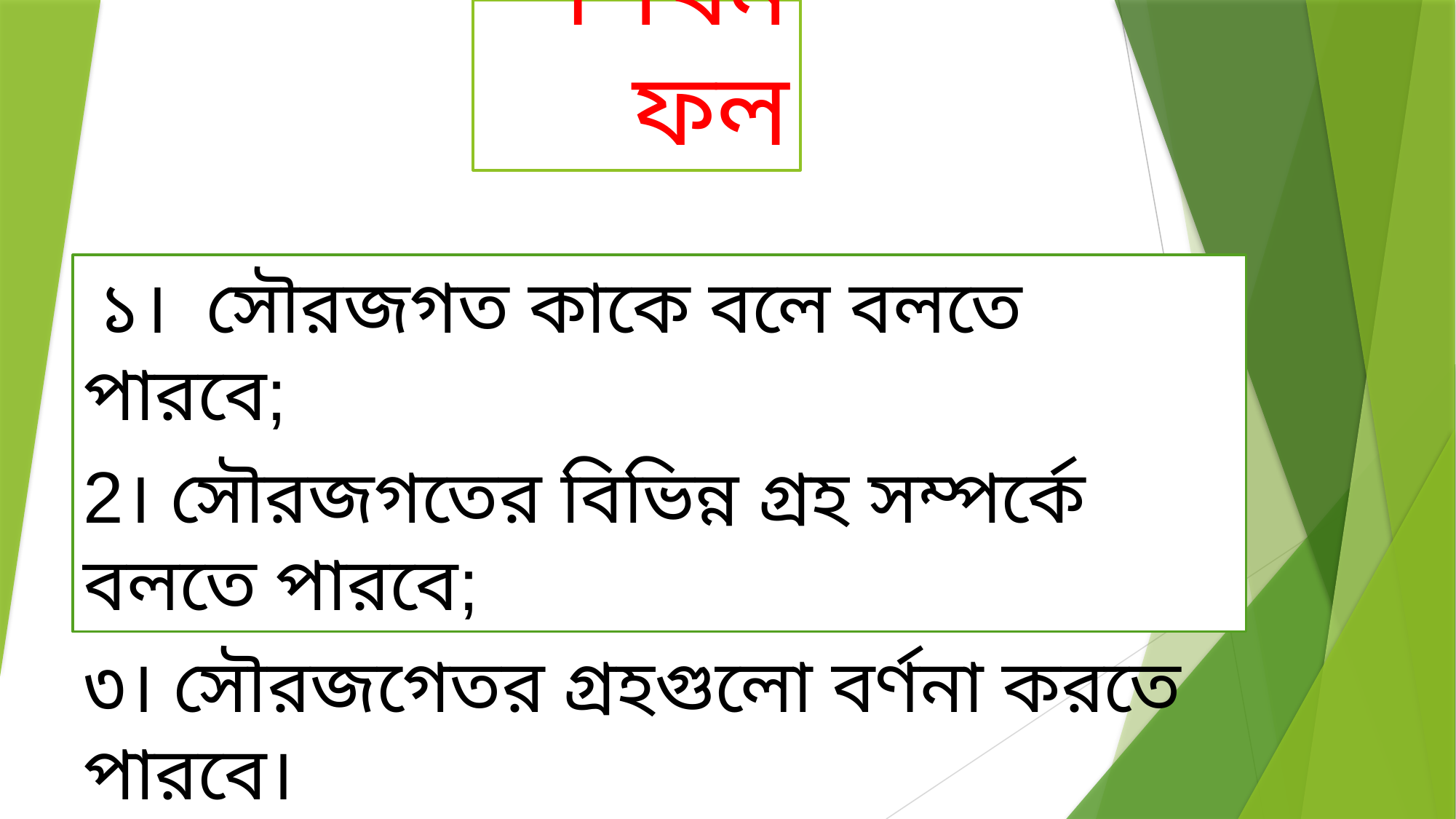

# শিখনফল
 ১।  সৌরজগত কাকে বলে বলতে পারবে;
2। সৌরজগতের বিভিন্ন গ্রহ সম্পর্কে বলতে পারবে;
৩। সৌরজগেতর গ্রহগুলো বর্ণনা করতে পারবে।